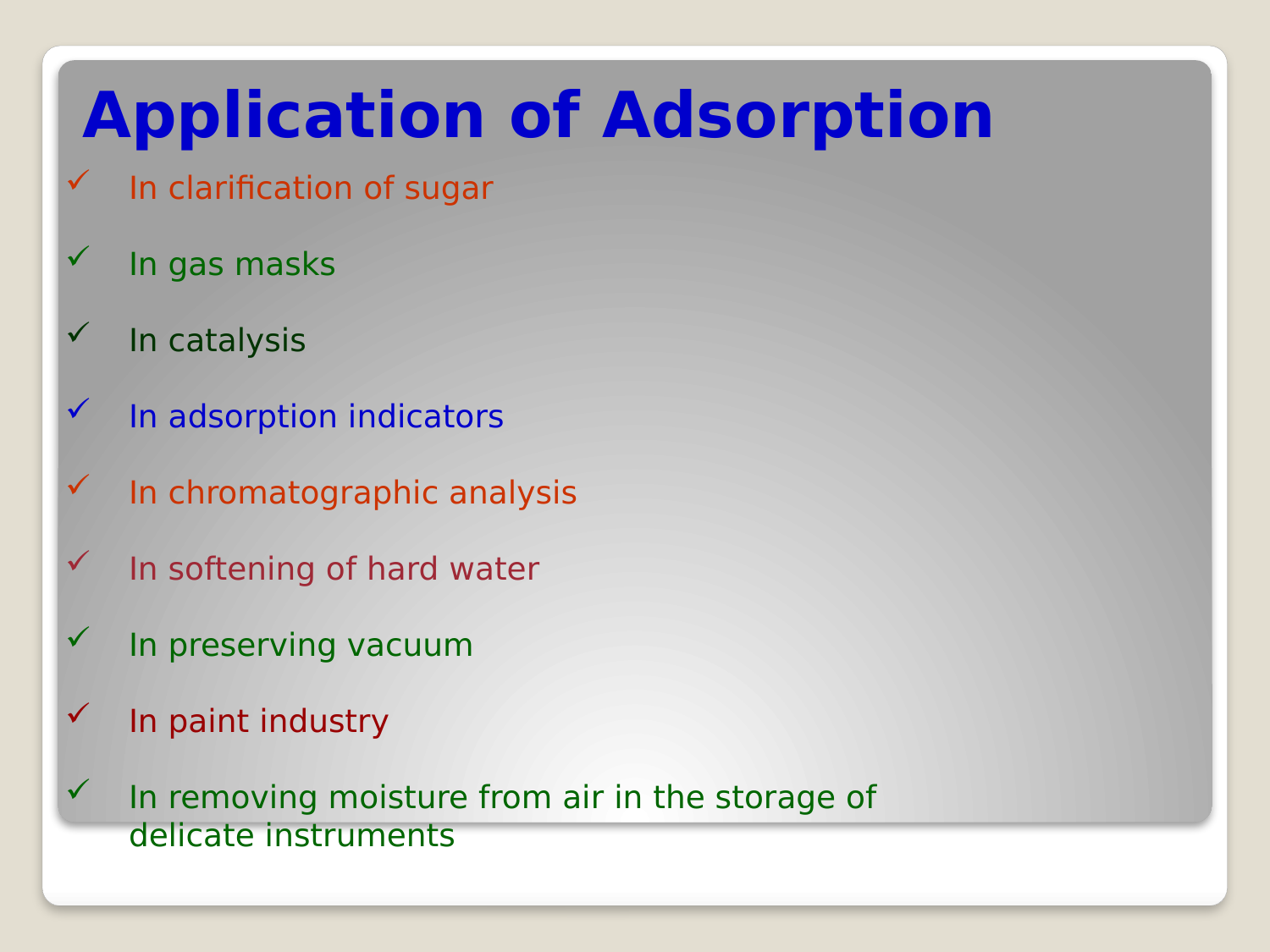

# Application of Adsorption
In clarification of sugar
In gas masks
In catalysis
In adsorption indicators
In chromatographic analysis
In softening of hard water
In preserving vacuum
In paint industry
In removing moisture from air in the storage of delicate instruments